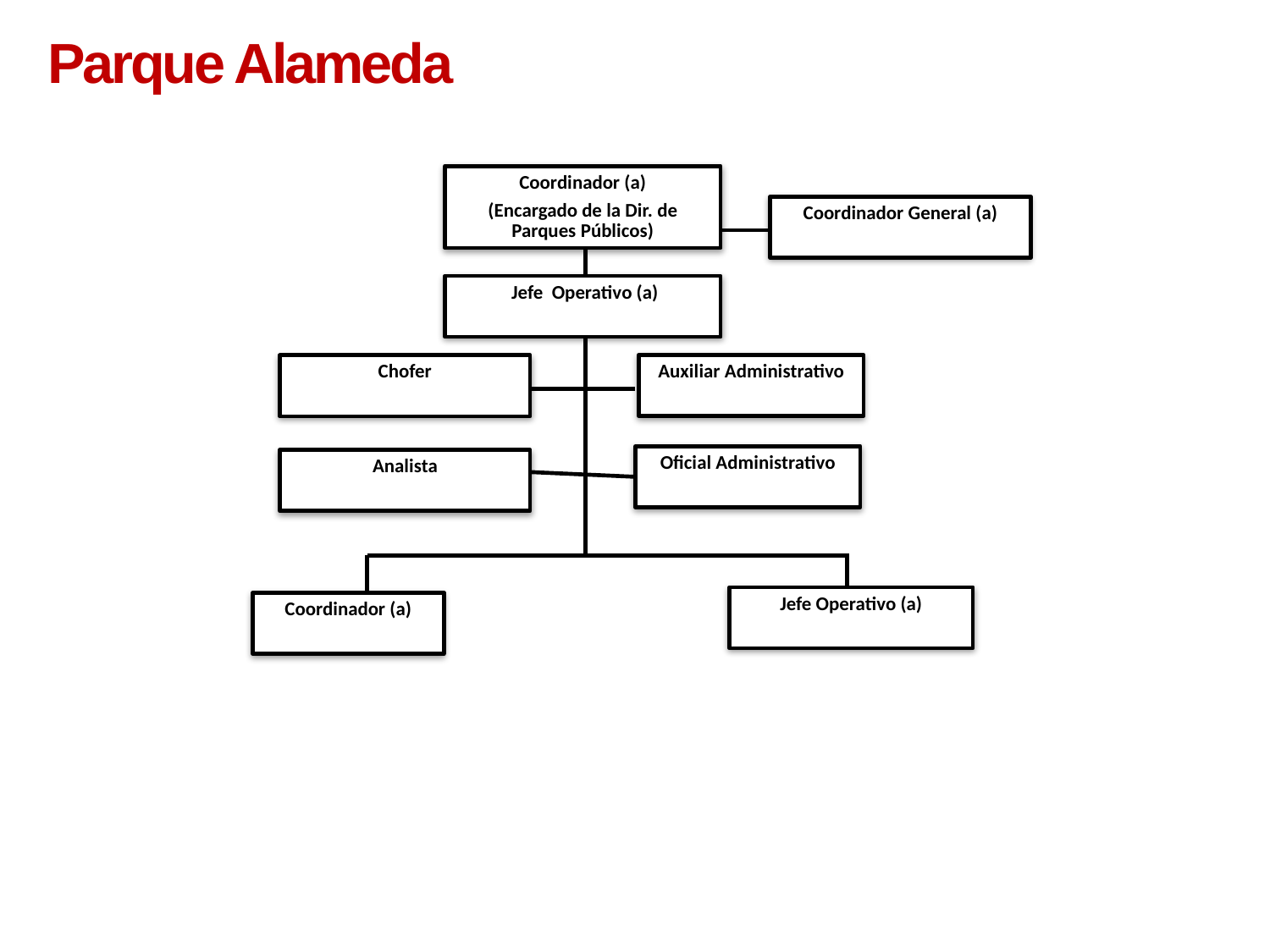

Parque Alameda
Coordinador (a)
(Encargado de la Dir. de Parques Públicos)
Coordinador General (a)

 Jefe  Operativo (a)

Auxiliar Administrativo

Chofer

Oficial Administrativo

Analista

Jefe Operativo (a)

Coordinador (a)